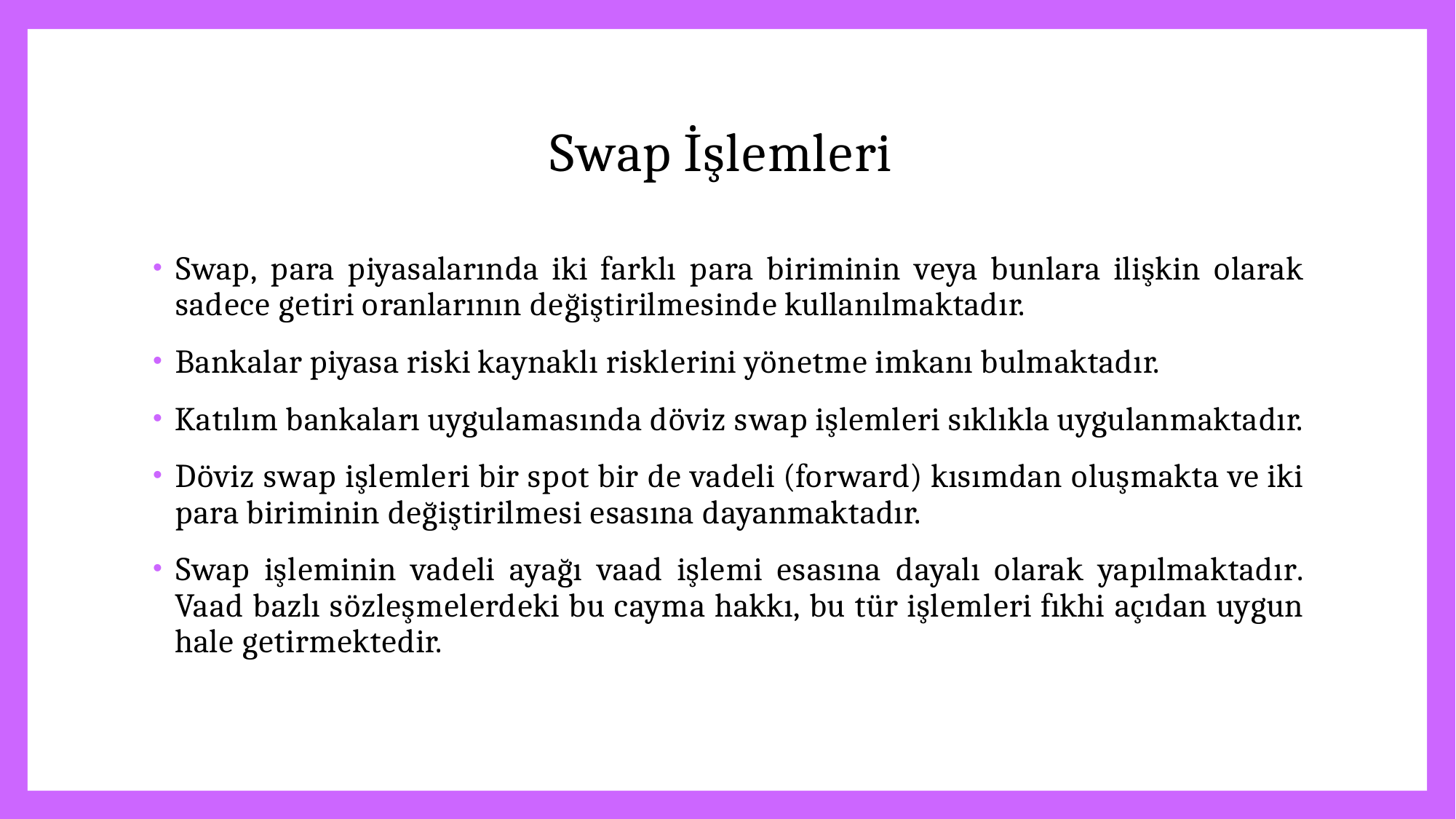

# Swap İşlemleri
Swap, para piyasalarında iki farklı para biriminin veya bunlara ilişkin olarak sadece getiri oranlarının değiştirilmesinde kullanılmaktadır.
Bankalar piyasa riski kaynaklı risklerini yönetme imkanı bulmaktadır.
Katılım bankaları uygulamasında döviz swap işlemleri sıklıkla uygulanmaktadır.
Döviz swap işlemleri bir spot bir de vadeli (forward) kısımdan oluşmakta ve iki para biriminin değiştirilmesi esasına dayanmaktadır.
Swap işleminin vadeli ayağı vaad işlemi esasına dayalı olarak yapılmaktadır. Vaad bazlı sözleşmelerdeki bu cayma hakkı, bu tür işlemleri fıkhi açıdan uygun hale getirmektedir.